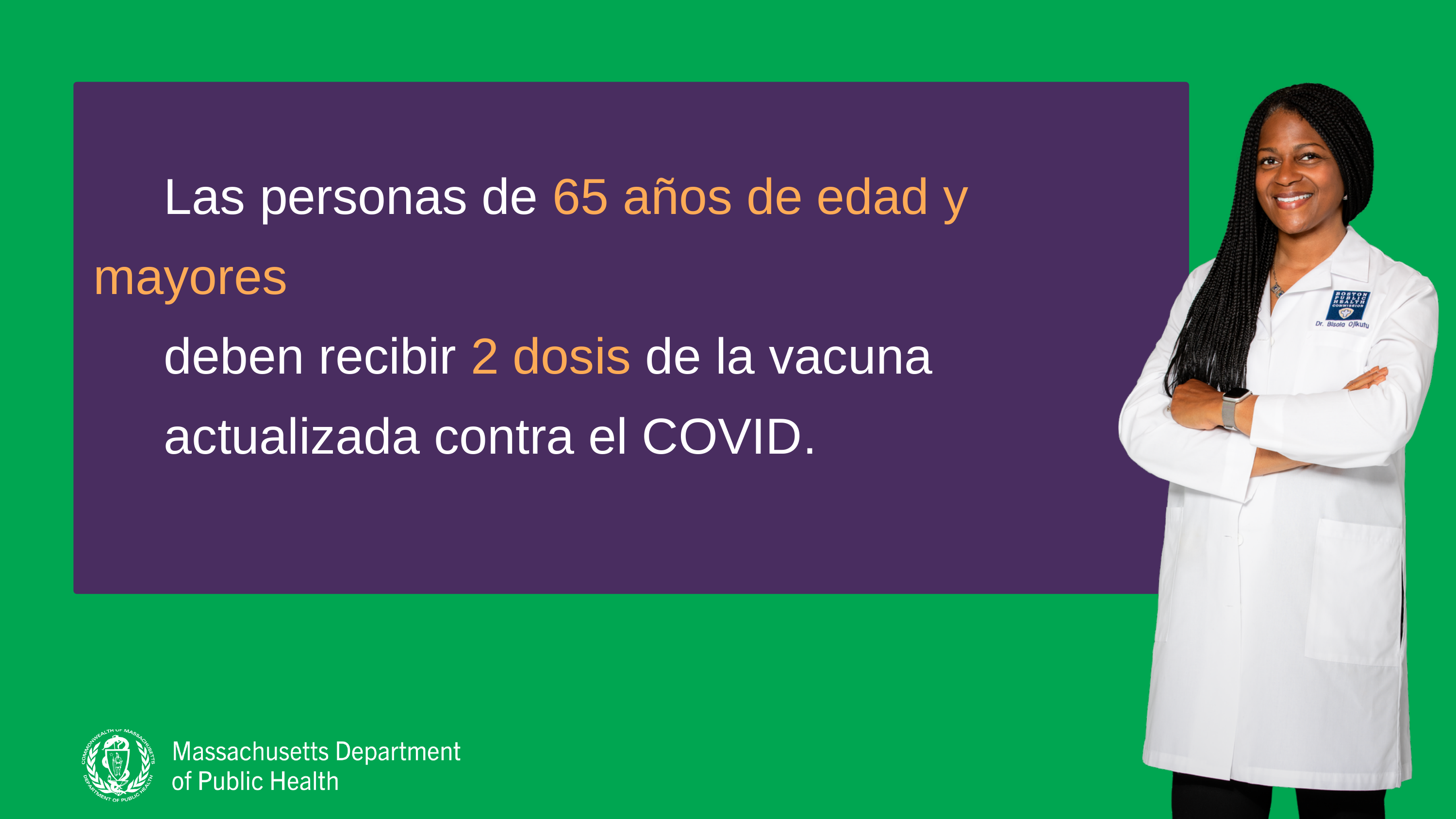

Las personas de 65 años de edad y mayores
     deben recibir 2 dosis de la vacuna
     actualizada contra el COVID.